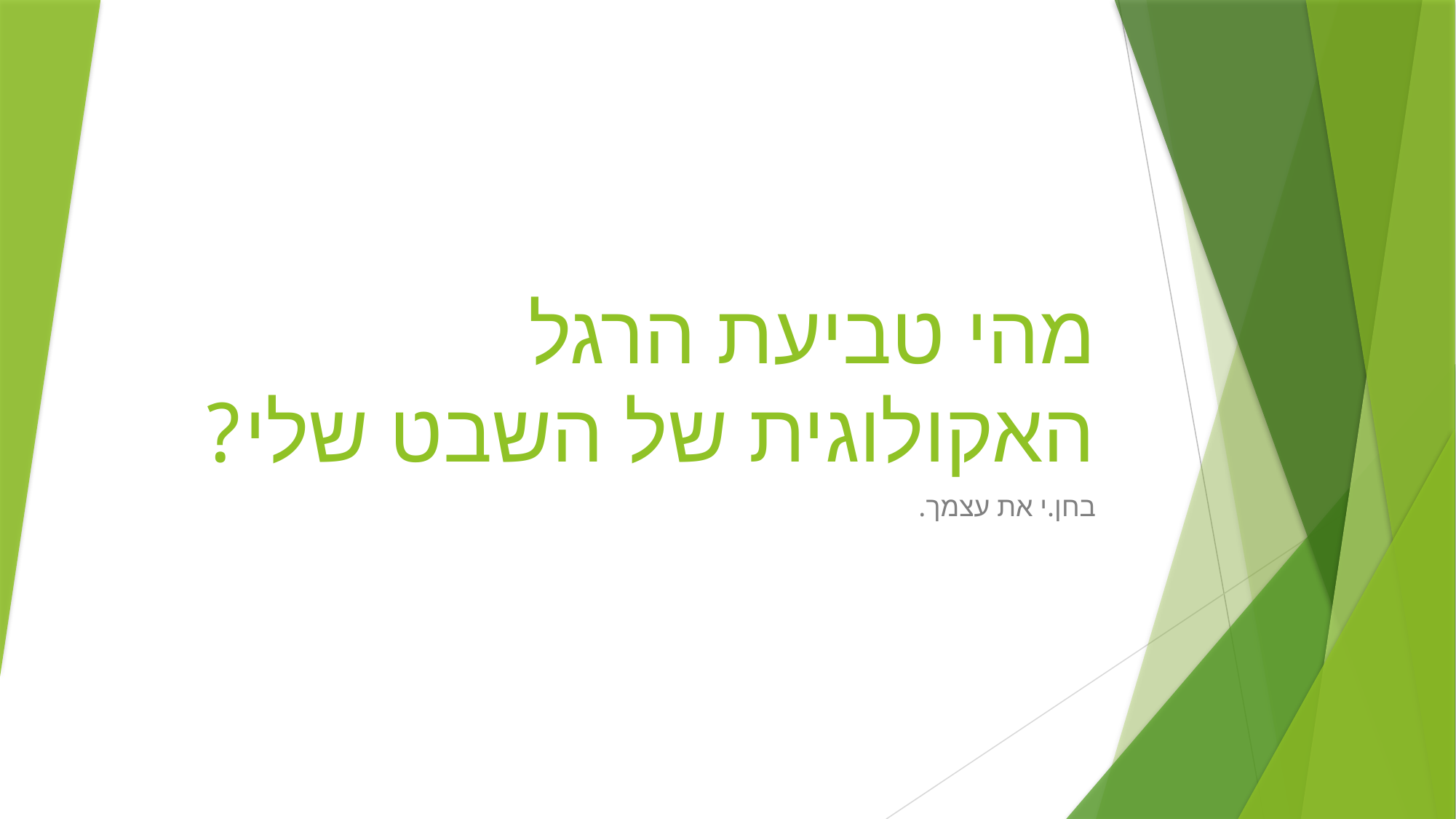

# מהי טביעת הרגל האקולוגית של השבט שלי?
בחן.י את עצמך.